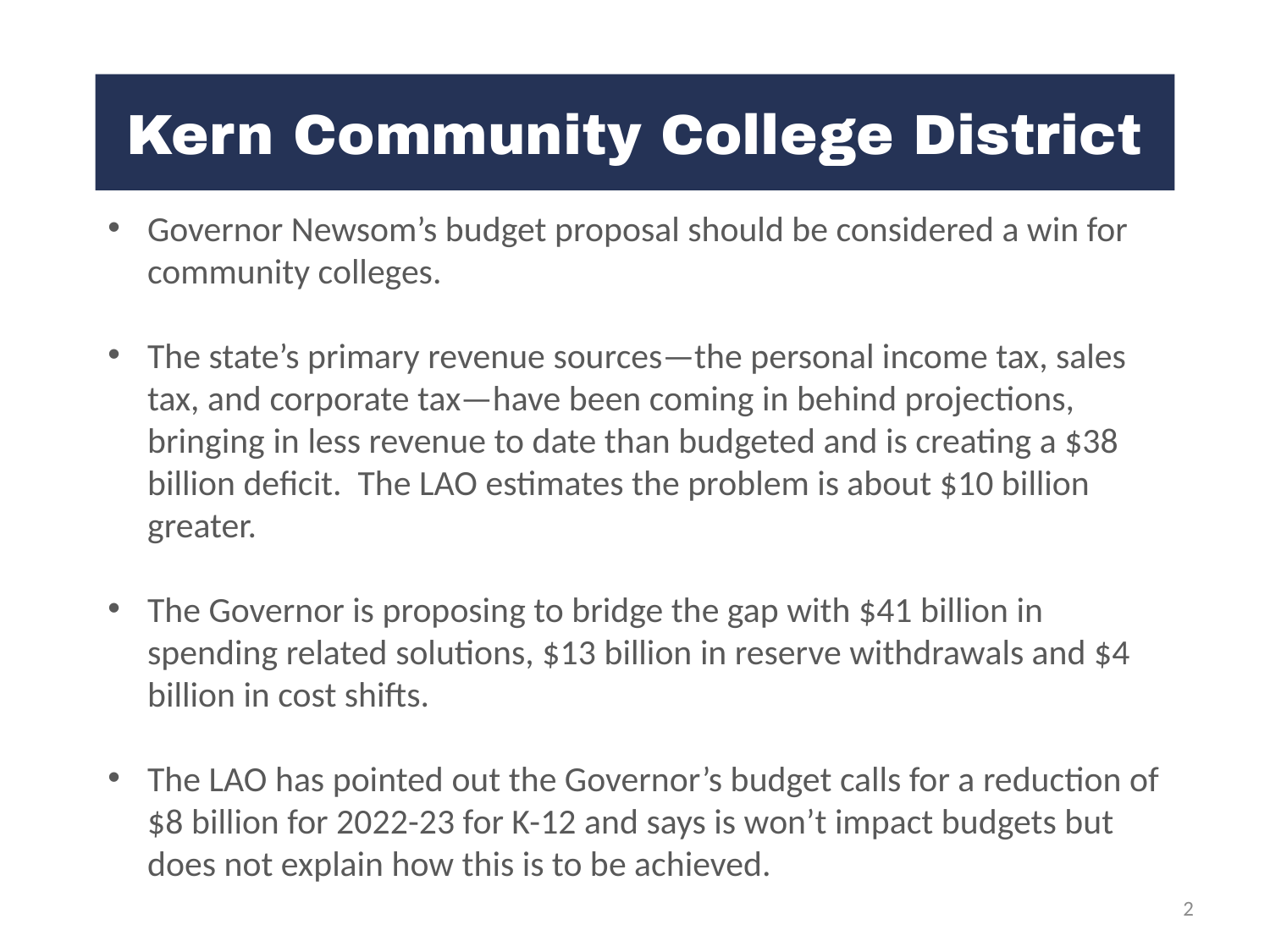

# Kern Community College District
Governor Newsom’s budget proposal should be considered a win for community colleges.

The state’s primary revenue sources—the personal income tax, sales tax, and corporate tax—have been coming in behind projections, bringing in less revenue to date than budgeted and is creating a $38 billion deficit.  The LAO estimates the problem is about $10 billion greater.

The Governor is proposing to bridge the gap with $41 billion in spending related solutions, $13 billion in reserve withdrawals and $4 billion in cost shifts.

The LAO has pointed out the Governor’s budget calls for a reduction of $8 billion for 2022-23 for K-12 and says is won’t impact budgets but does not explain how this is to be achieved.
2